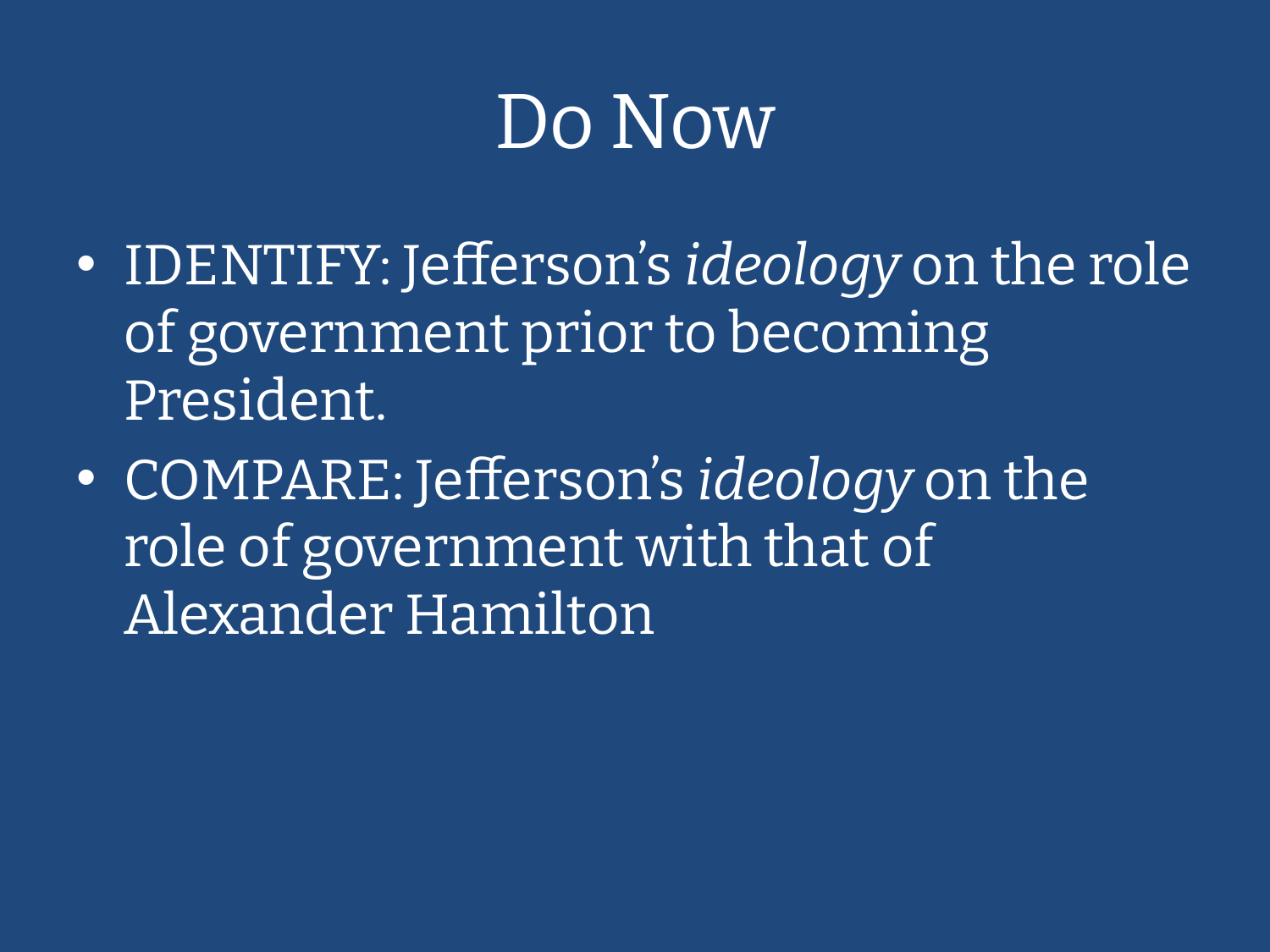

# Do Now
IDENTIFY: Jefferson’s ideology on the role of government prior to becoming President.
COMPARE: Jefferson’s ideology on the role of government with that of Alexander Hamilton